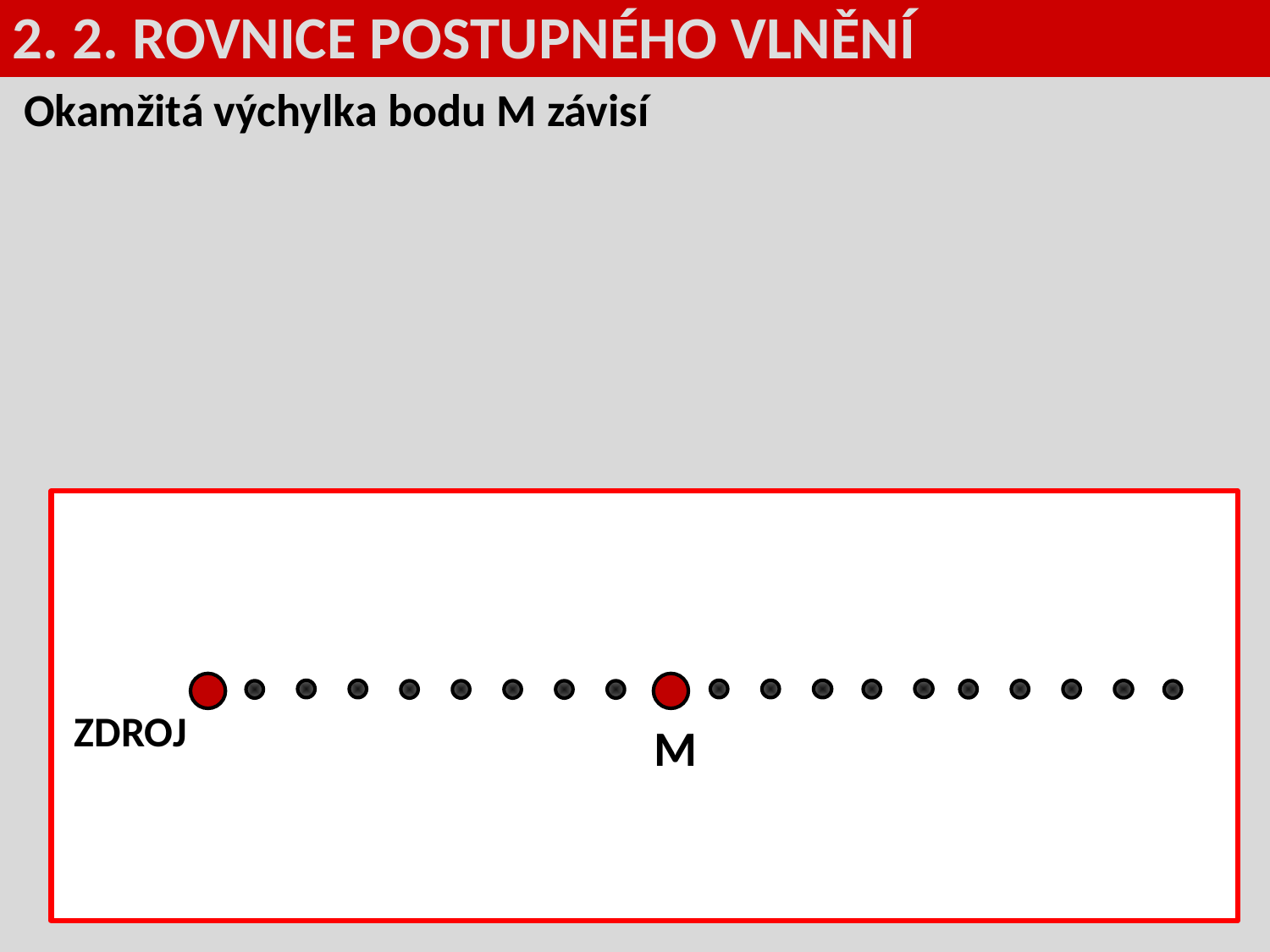

2. 2. ROVNICE POSTUPNÉHO VLNĚNÍ
Okamžitá výchylka bodu M závisí

### Chart

| Category |
|---|

ZDROJ
M